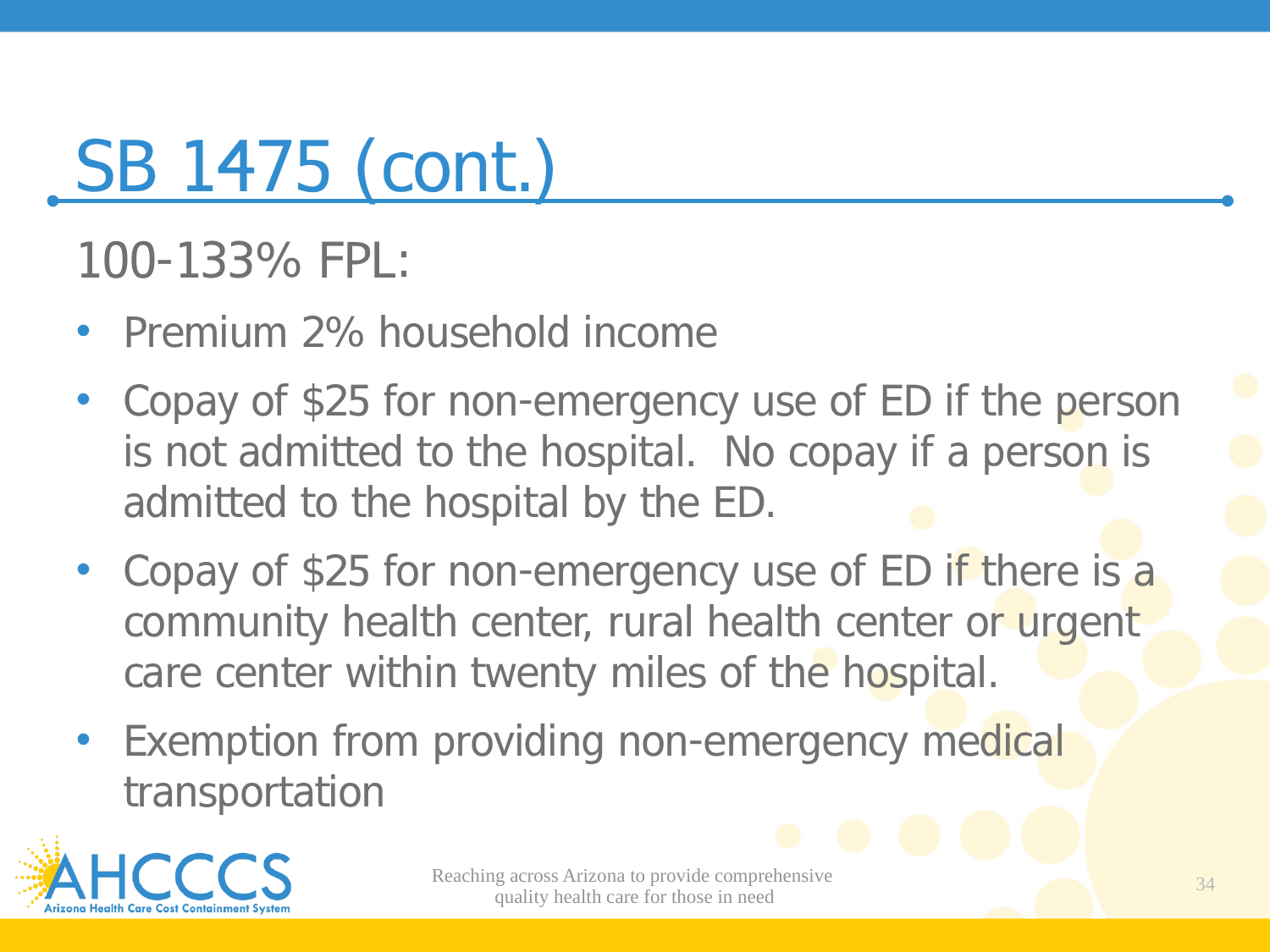

# SB 1475 (cont.)
100-133% FPL:
Premium 2% household income
Copay of $25 for non-emergency use of ED if the person is not admitted to the hospital.  No copay if a person is admitted to the hospital by the ED.
Copay of $25 for non-emergency use of ED if there is a community health center, rural health center or urgent care center within twenty miles of the hospital.
Exemption from providing non-emergency medical transportation

Reaching across Arizona to provide comprehensive
quality health care for those in need
34